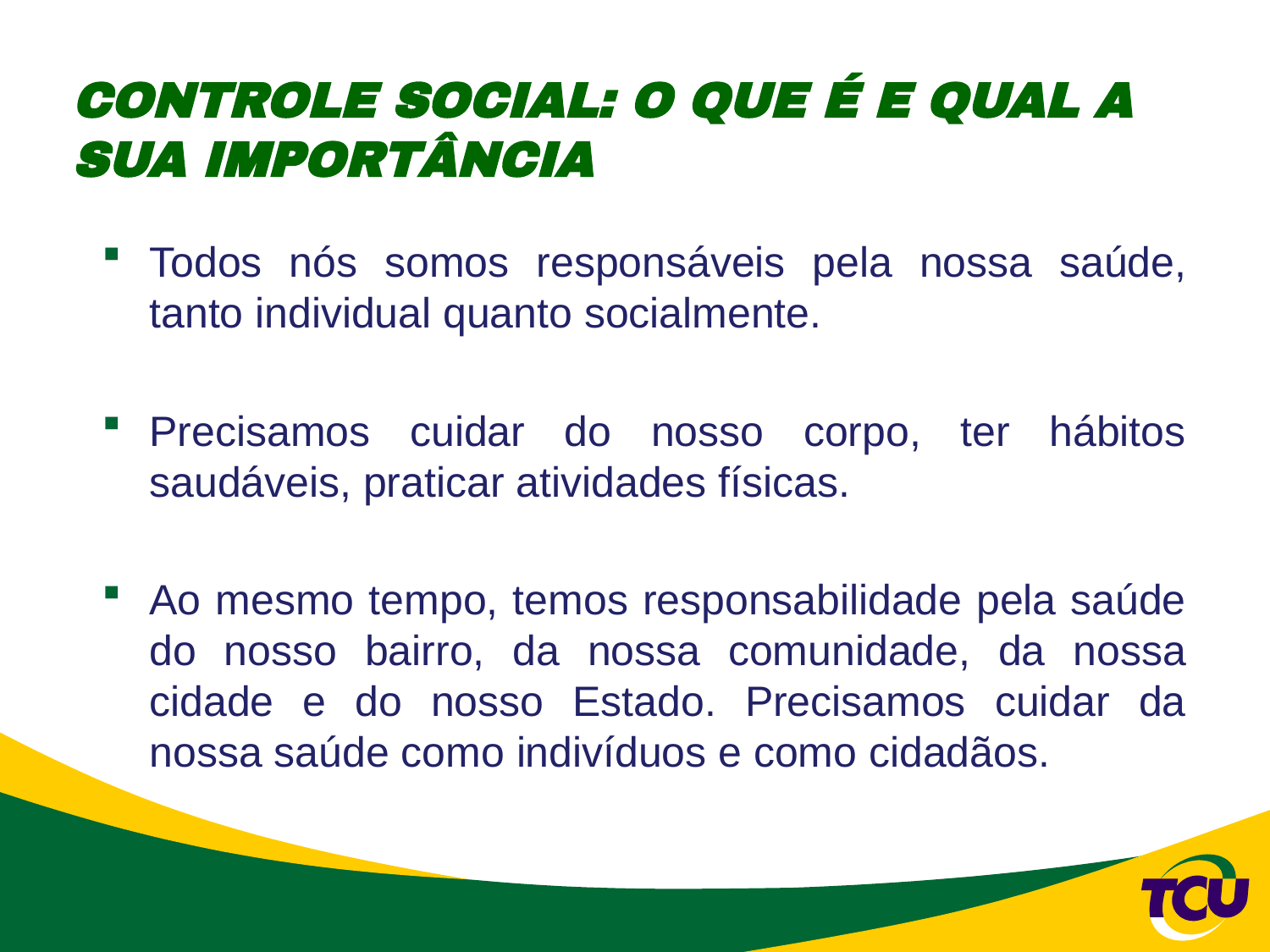

# CONTROLE SOCIAL: O QUE É E QUAL A SUA IMPORTÂNCIA
Todos nós somos responsáveis pela nossa saúde, tanto individual quanto socialmente.

Precisamos cuidar do nosso corpo, ter hábitos saudáveis, praticar atividades físicas.

Ao mesmo tempo, temos responsabilidade pela saúde do nosso bairro, da nossa comunidade, da nossa cidade e do nosso Estado. Precisamos cuidar da nossa saúde como indivíduos e como cidadãos.